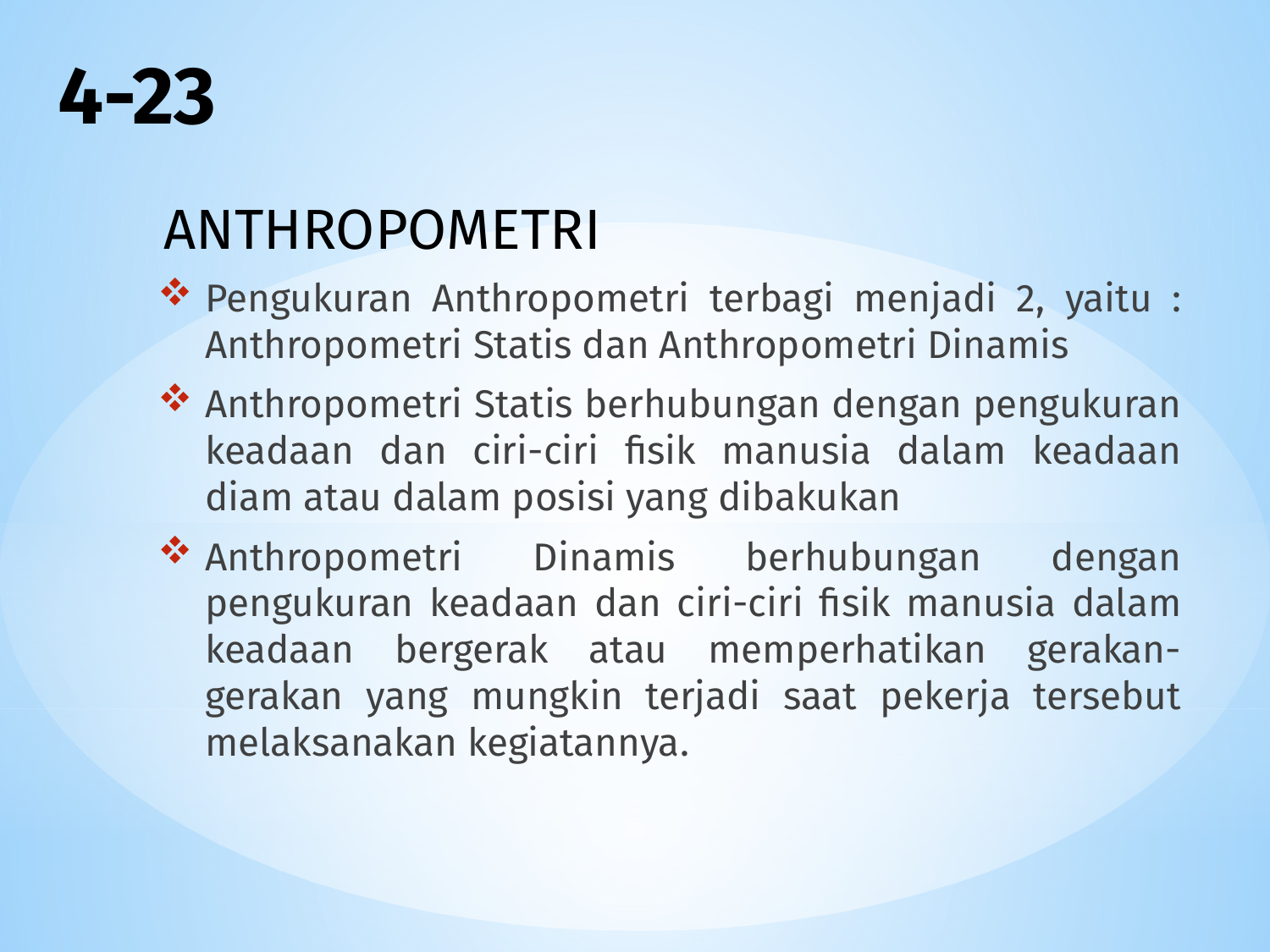

# 4-23
ANTHROPOMETRI
Pengukuran Anthropometri terbagi menjadi 2, yaitu : Anthropometri Statis dan Anthropometri Dinamis
Anthropometri Statis berhubungan dengan pengukuran keadaan dan ciri-ciri fisik manusia dalam keadaan diam atau dalam posisi yang dibakukan
Anthropometri Dinamis berhubungan dengan pengukuran keadaan dan ciri-ciri fisik manusia dalam keadaan bergerak atau memperhatikan gerakan-gerakan yang mungkin terjadi saat pekerja tersebut melaksanakan kegiatannya.